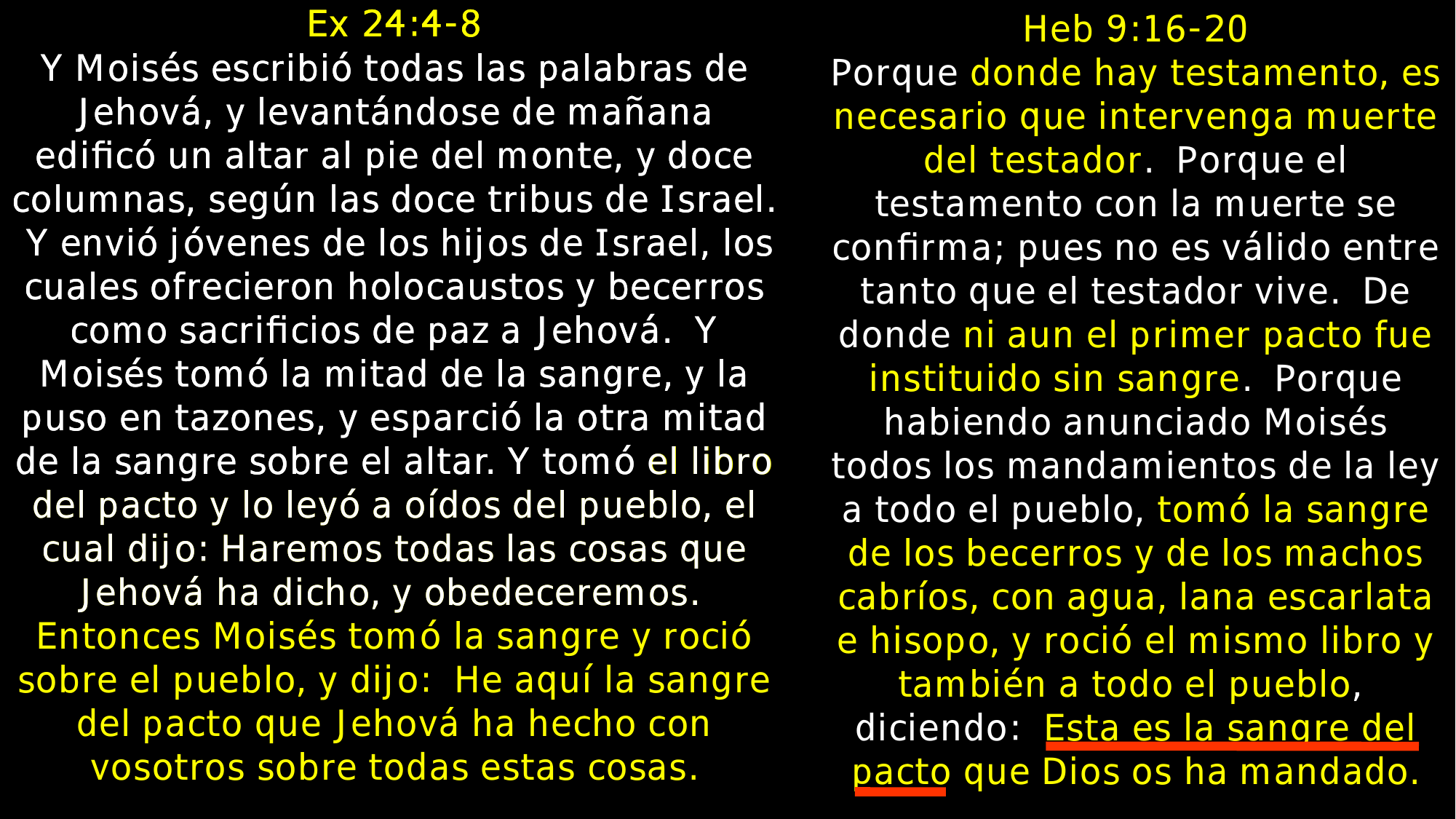

Ex 24:4-8
Y Moisés escribió todas las palabras de Jehová, y levantándose de mañana edificó un altar al pie del monte, y doce columnas, según las doce tribus de Israel.  Y envió jóvenes de los hijos de Israel, los cuales ofrecieron holocaustos y becerros como sacrificios de paz a Jehová.  Y Moisés tomó la mitad de la sangre, y la puso en tazones, y esparció la otra mitad de la sangre sobre el altar. Y tomó el libro del pacto y lo leyó a oídos del pueblo, el cual dijo: Haremos todas las cosas que Jehová ha dicho, y obedeceremos.  Entonces Moisés tomó la sangre y roció sobre el pueblo, y dijo:  He aquí la sangre del pacto que Jehová ha hecho con vosotros sobre todas estas cosas.
Ex 24:4-8
Y Moisés escribió todas las palabras de Jehová, y levantándose de mañana edificó un altar al pie del monte, y doce columnas, según las doce tribus de Israel.  Y envió jóvenes de los hijos de Israel, los cuales ofrecieron holocaustos y becerros como sacrificios de paz a Jehová.  Y Moisés tomó la mitad de la sangre, y la puso en tazones, y esparció la otra mitad de la sangre sobre el altar. Y tomó el libro del pacto y lo leyó a oídos del pueblo, el cual dijo: Haremos todas las cosas que Jehová ha dicho, y obedeceremos.  Entonces Moisés tomó la sangre y roció sobre el pueblo, y dijo:  He aquí la sangre del pacto que Jehová ha hecho con vosotros sobre todas estas cosas.
Heb 9:16-20
Porque donde hay testamento, es necesario que intervenga muerte del testador.  Porque el testamento con la muerte se confirma; pues no es válido entre tanto que el testador vive.  De donde ni aun el primer pacto fue instituido sin sangre.  Porque habiendo anunciado Moisés todos los mandamientos de la ley a todo el pueblo, tomó la sangre de los becerros y de los machos cabríos, con agua, lana escarlata e hisopo, y roció el mismo libro y también a todo el pueblo,  diciendo:  Esta es la sangre del pacto que Dios os ha mandado.